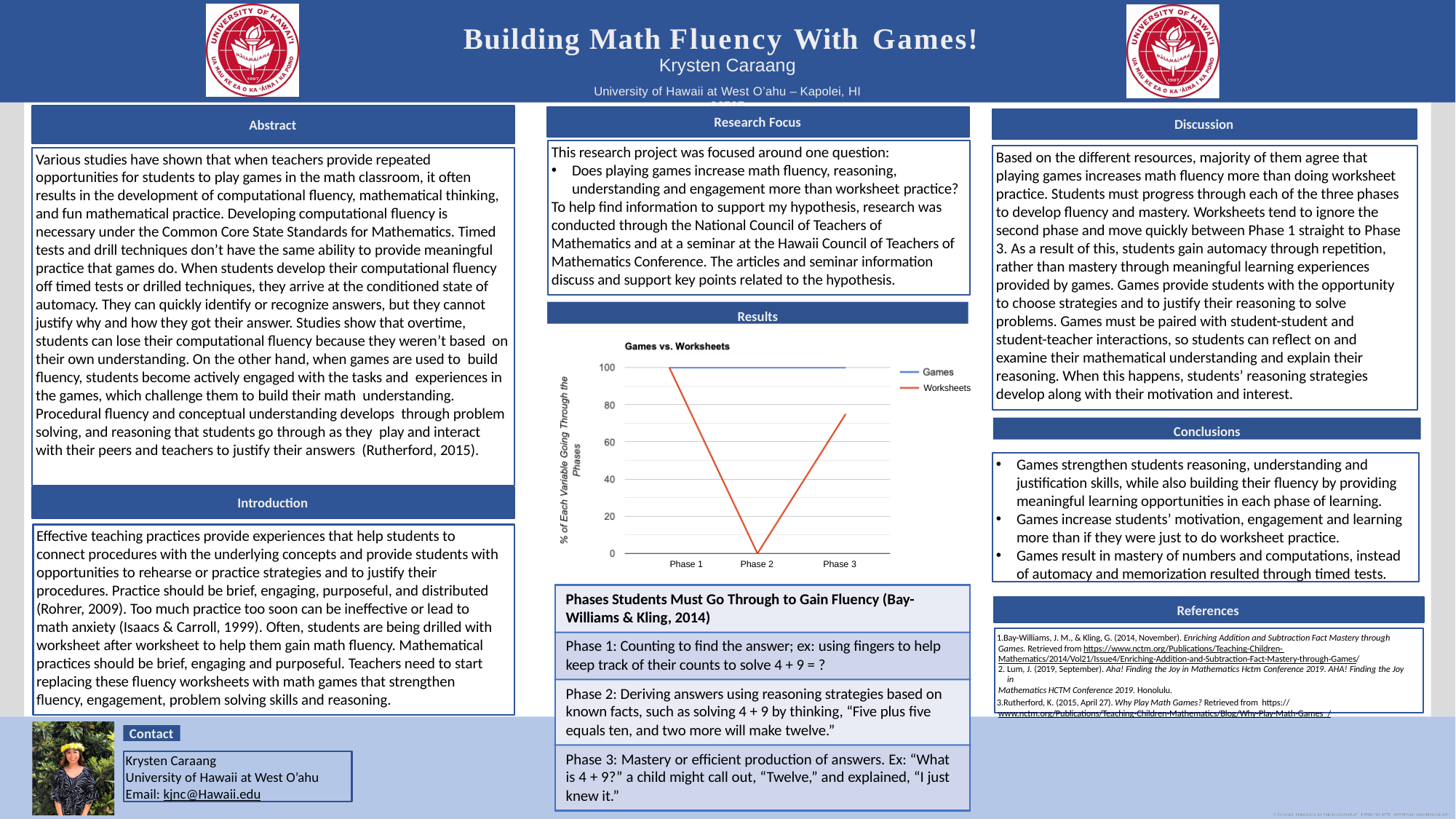

# Building Math Fluency With Games!
University
Logo
University
Logo
Krysten Caraang
University of Hawaii at West O’ahu – Kapolei, HI 96707

Research Focus
Discussion
Abstract

This research project was focused around one question:
Does playing games increase math fluency, reasoning,  understanding and engagement more than worksheet practice?
To help find information to support my hypothesis, research was  conducted through the National Council of Teachers of  Mathematics and at a seminar at the Hawaii Council of Teachers of  Mathematics Conference. The articles and seminar information  discuss and support key points related to the hypothesis.

Based on the different resources, majority of them agree that  playing games increases math fluency more than doing worksheet  practice. Students must progress through each of the three phases  to develop fluency and mastery. Worksheets tend to ignore the  second phase and move quickly between Phase 1 straight to Phase
3. As a result of this, students gain automacy through repetition,  rather than mastery through meaningful learning experiences  provided by games. Games provide students with the opportunity  to choose strategies and to justify their reasoning to solve  problems. Games must be paired with student-student and  student-teacher interactions, so students can reflect on and  examine their mathematical understanding and explain their  reasoning. When this happens, students’ reasoning strategies  develop along with their motivation and interest.

Various studies have shown that when teachers provide repeated  opportunities for students to play games in the math classroom, it often  results in the development of computational fluency, mathematical thinking,  and fun mathematical practice. Developing computational fluency is  necessary under the Common Core State Standards for Mathematics. Timed  tests and drill techniques don’t have the same ability to provide meaningful  practice that games do. When students develop their computational fluency  off timed tests or drilled techniques, they arrive at the conditioned state of  automacy. They can quickly identify or recognize answers, but they cannot  justify why and how they got their answer. Studies show that overtime,  students can lose their computational fluency because they weren’t based  on their own understanding. On the other hand, when games are used to  build fluency, students become actively engaged with the tasks and  experiences in the games, which challenge them to build their math  understanding. Procedural fluency and conceptual understanding develops  through problem solving, and reasoning that students go through as they  play and interact with their peers and teachers to justify their answers  (Rutherford, 2015).
Results

Worksheets
Conclusions
Games strengthen students reasoning, understanding and  justification skills, while also building their fluency by providing  meaningful learning opportunities in each phase of learning.
Games increase students’ motivation, engagement and learning  more than if they were just to do worksheet practice.
Games result in mastery of numbers and computations, instead  of automacy and memorization resulted through timed tests.

Introduction

Effective teaching practices provide experiences that help students to  connect procedures with the underlying concepts and provide students with  opportunities to rehearse or practice strategies and to justify their  procedures. Practice should be brief, engaging, purposeful, and distributed  (Rohrer, 2009). Too much practice too soon can be ineffective or lead to  math anxiety (Isaacs & Carroll, 1999). Often, students are being drilled with  worksheet after worksheet to help them gain math fluency. Mathematical  practices should be brief, engaging and purposeful. Teachers need to start  replacing these fluency worksheets with math games that strengthen  fluency, engagement, problem solving skills and reasoning.
Phase 1
Phase 2
Phase 3

Phases Students Must Go Through to Gain Fluency (Bay-  Williams & Kling, 2014)

References

Bay-Williams, J. M., & Kling, G. (2014, November). Enriching Addition and Subtraction Fact Mastery through  Games. Retrieved from https://www.nctm.org/Publications/Teaching-Children-  Mathematics/2014/Vol21/Issue4/Enriching-Addition-and-Subtraction-Fact-Mastery-through-Games/
Lum, J. (2019, September). Aha! Finding the Joy in Mathematics Hctm Conference 2019. AHA! Finding the Joy in
Mathematics HCTM Conference 2019. Honolulu.
Rutherford, K. (2015, April 27). Why Play Math Games? Retrieved from  https://www.nctm.org/Publications/Teaching-Children-Mathematics/Blog/Why-Play-Math-Games_/

Phase 1: Counting to find the answer; ex: using fingers to help  keep track of their counts to solve 4 + 9 = ?

Phase 2: Deriving answers using reasoning strategies based on  known facts, such as solving 4 + 9 by thinking, “Five plus five
equals ten, and two more will make twelve.”

Contact

Phase 3: Mastery or efficient production of answers. Ex: “What  is 4 + 9?” a child might call out, “Twelve,” and explained, “I just  knew it.”
Krysten Caraang
University of Hawaii at West O’ahu  Email: kjnc@Hawaii.edu